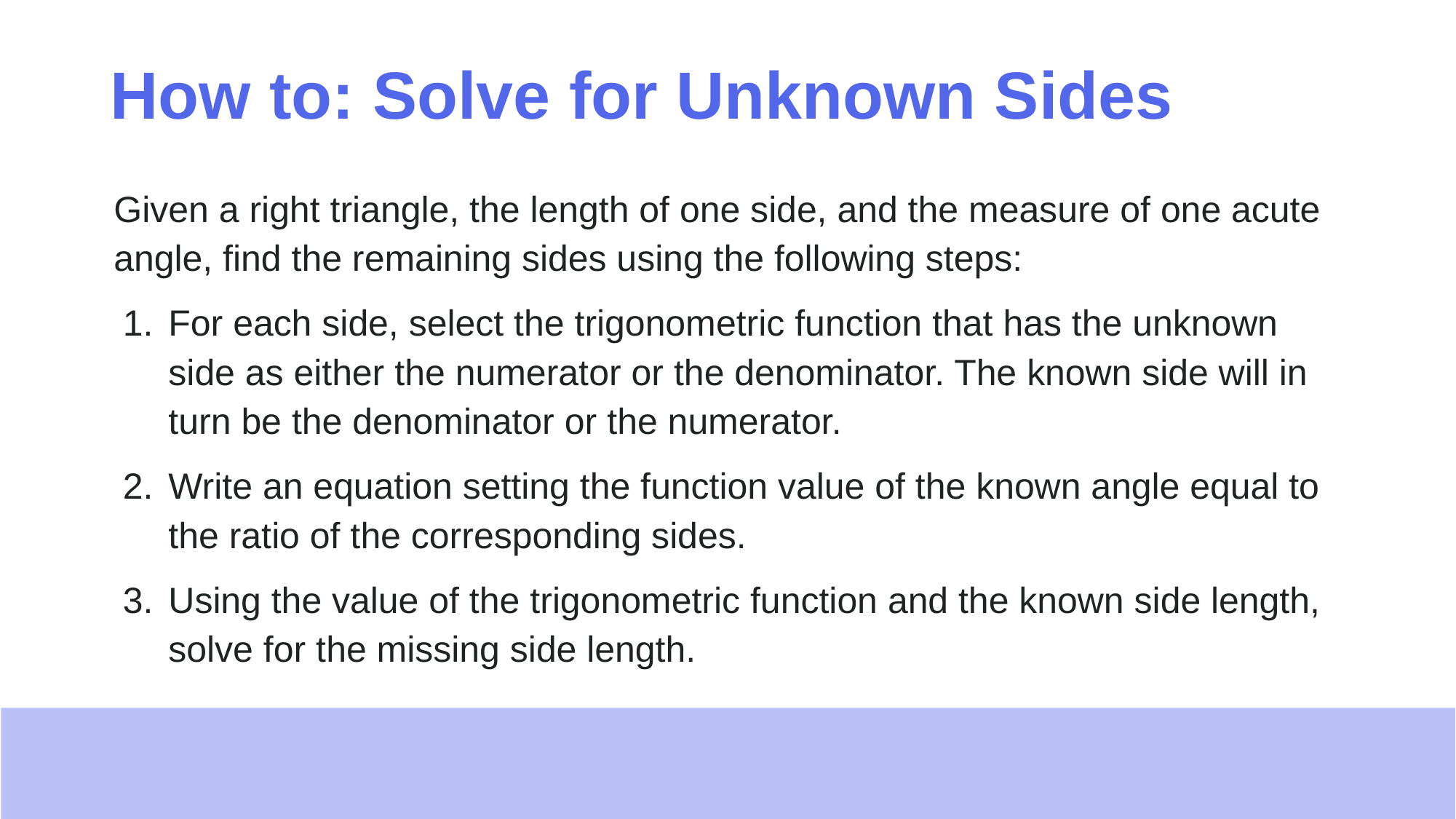

# How to: Solve for Unknown Sides
Given a right triangle, the length of one side, and the measure of one acute angle, find the remaining sides using the following steps:
For each side, select the trigonometric function that has the unknown side as either the numerator or the denominator. The known side will in turn be the denominator or the numerator.
Write an equation setting the function value of the known angle equal to the ratio of the corresponding sides.
Using the value of the trigonometric function and the known side length, solve for the missing side length.